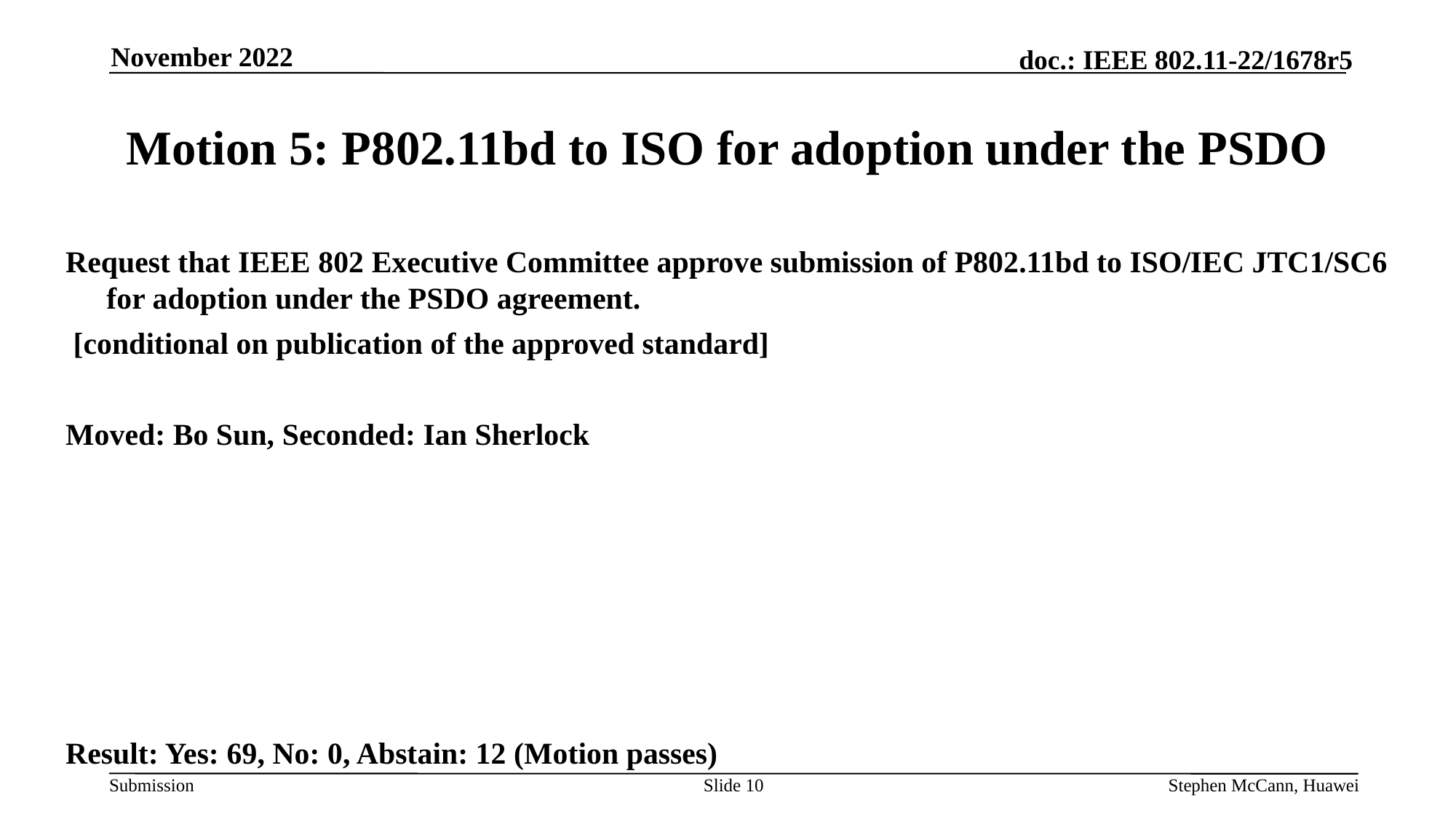

November 2022
# Motion 5: P802.11bd to ISO for adoption under the PSDO
Request that IEEE 802 Executive Committee approve submission of P802.11bd to ISO/IEC JTC1/SC6 for adoption under the PSDO agreement.
 [conditional on publication of the approved standard]

Moved: Bo Sun, Seconded: Ian Sherlock

Result: Yes: 69, No: 0, Abstain: 12 (Motion passes)

Slide 10
Stephen McCann, Huawei